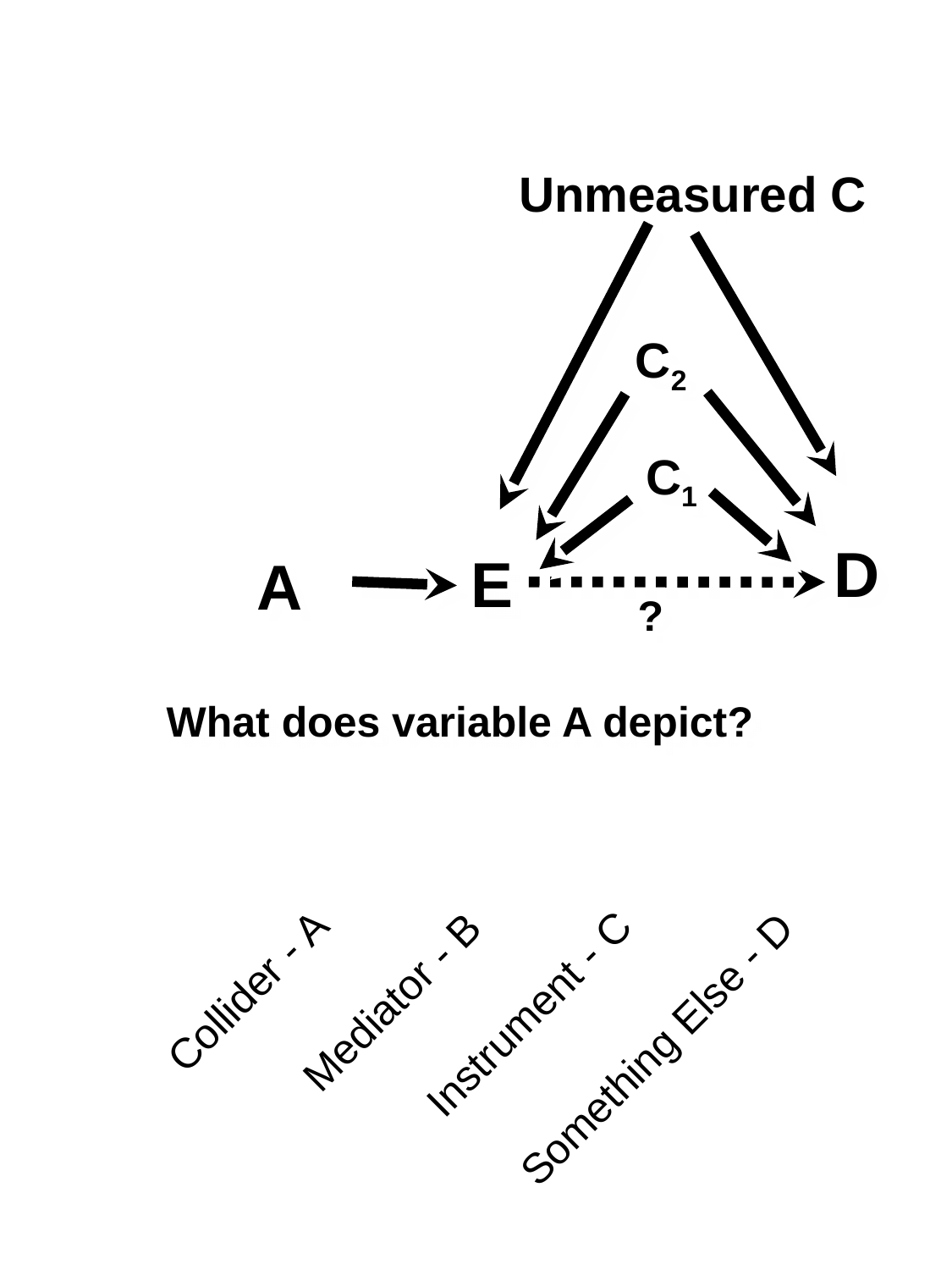

Unmeasured C

C2

C1

D

A
E

?
What does variable A depict?
Mediator - B
Something Else - D
Collider - A
Instrument - C